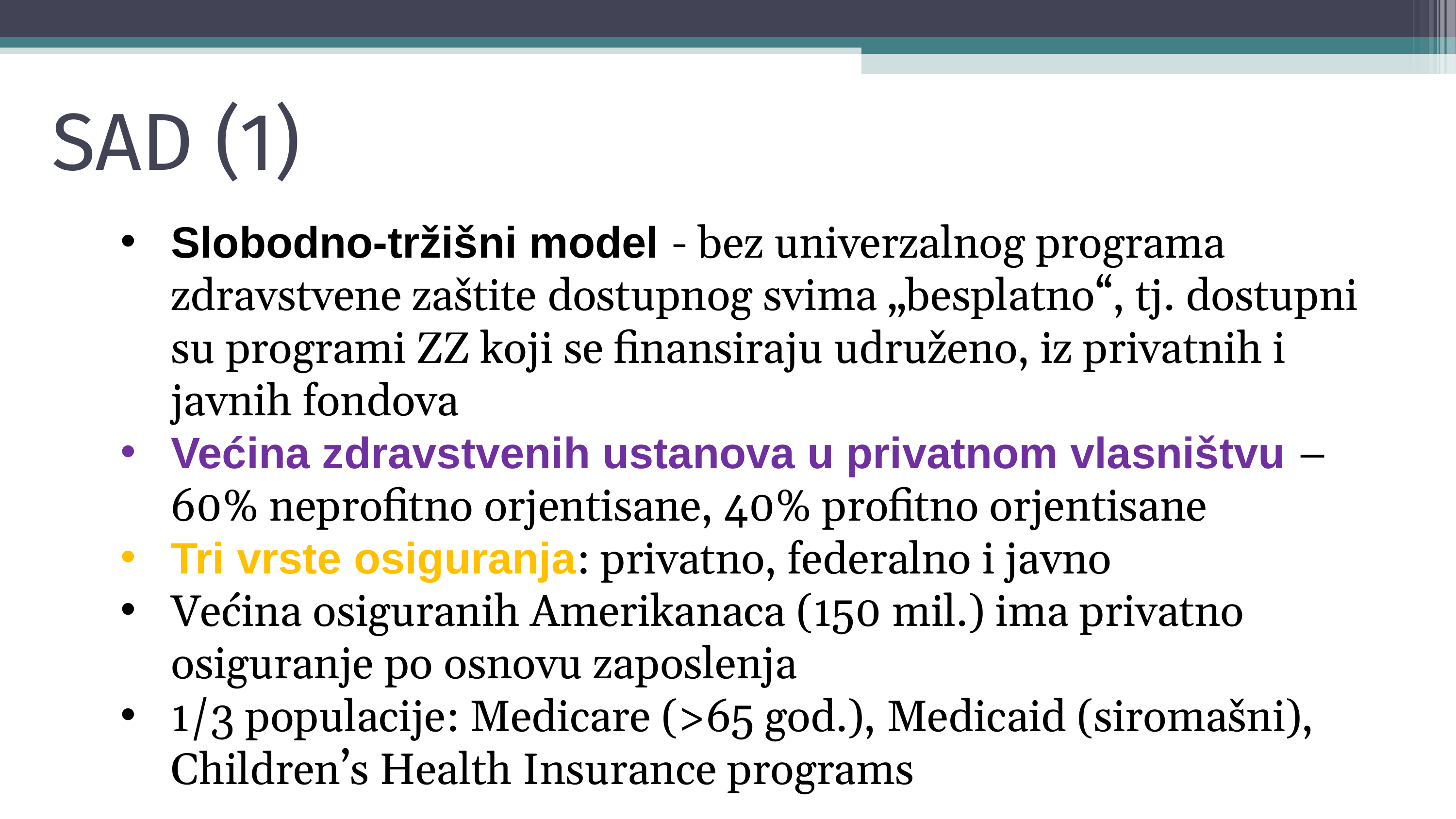

SAD (1)
Slobodno-tržišni model - bez univerzalnog programa zdravstvene zaštite dostupnog svima „besplatno“, tj. dostupni su programi ZZ koji se finansiraju udruženo, iz privatnih i javnih fondova
Većina zdravstvenih ustanova u privatnom vlasništvu – 60% neprofitno orjentisane, 40% profitno orjentisane
Tri vrste osiguranja: privatno, federalno i javno
Većina osiguranih Amerikanaca (150 mil.) ima privatno osiguranje po osnovu zaposlenja
1/3 populacije: Medicare (>65 god.), Medicaid (siromašni), Children’s Health Insurance programs